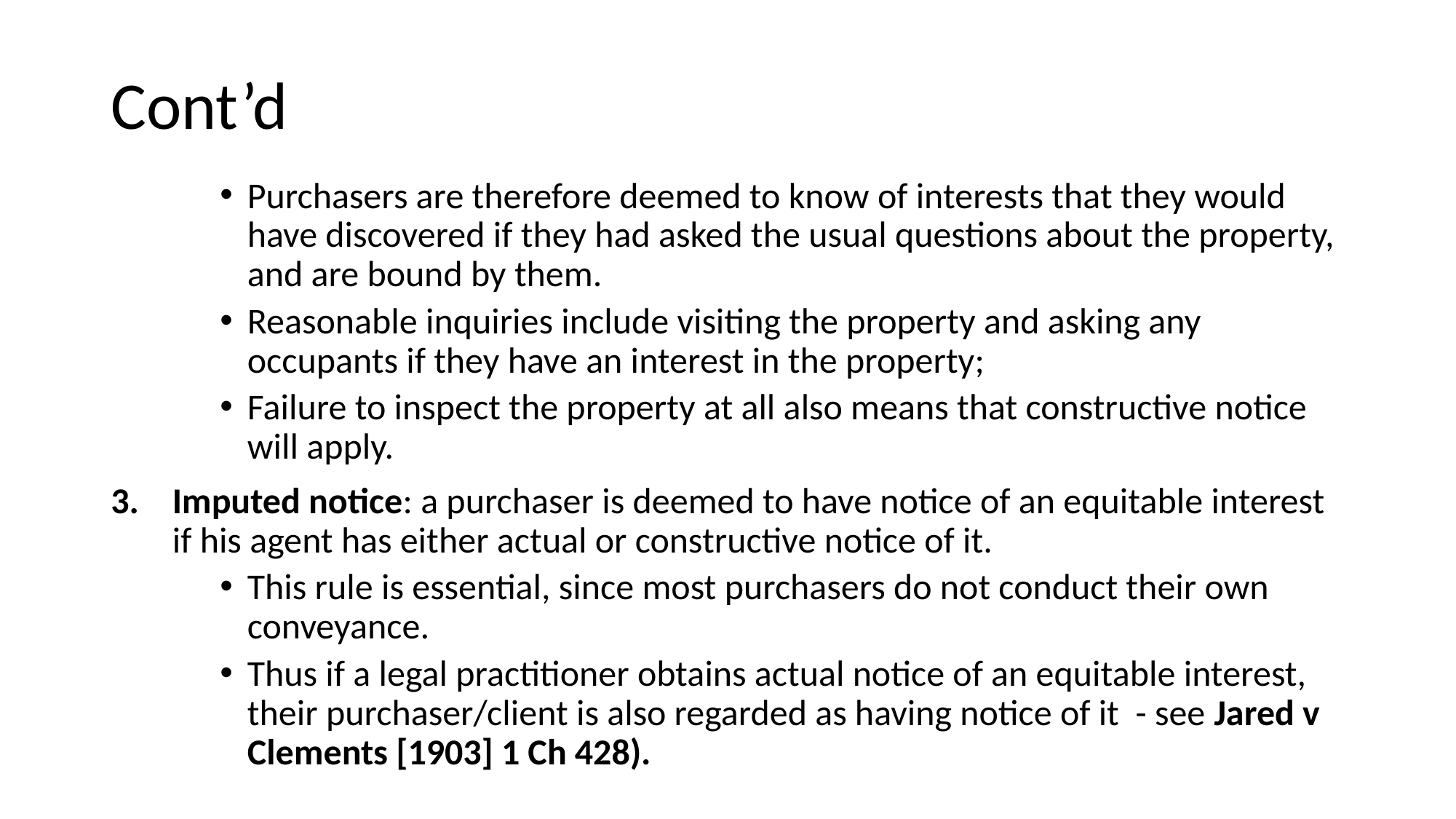

# Cont’d
Purchasers are therefore deemed to know of interests that they would have discovered if they had asked the usual questions about the property, and are bound by them.
Reasonable inquiries include visiting the property and asking any occupants if they have an interest in the property;
Failure to inspect the property at all also means that constructive notice will apply.
Imputed notice: a purchaser is deemed to have notice of an equitable interest if his agent has either actual or constructive notice of it.
This rule is essential, since most purchasers do not conduct their own conveyance.
Thus if a legal practitioner obtains actual notice of an equitable interest, their purchaser/client is also regarded as having notice of it  - see Jared v Clements [1903] 1 Ch 428).